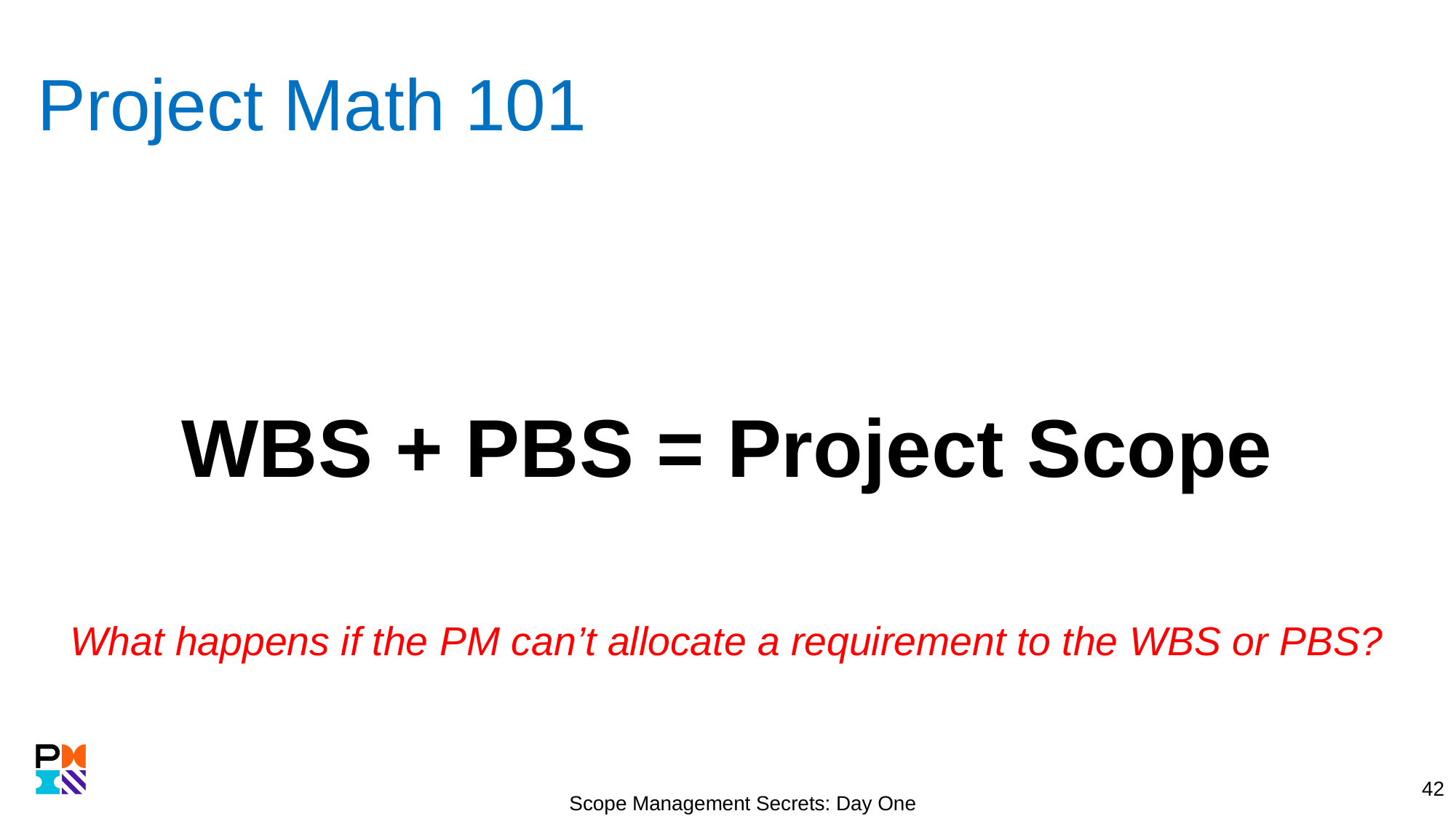

# Project Math 101
WBS + PBS = Project Scope
What happens if the PM can’t allocate a requirement to the WBS or PBS?
Scope Management Secrets: Day One